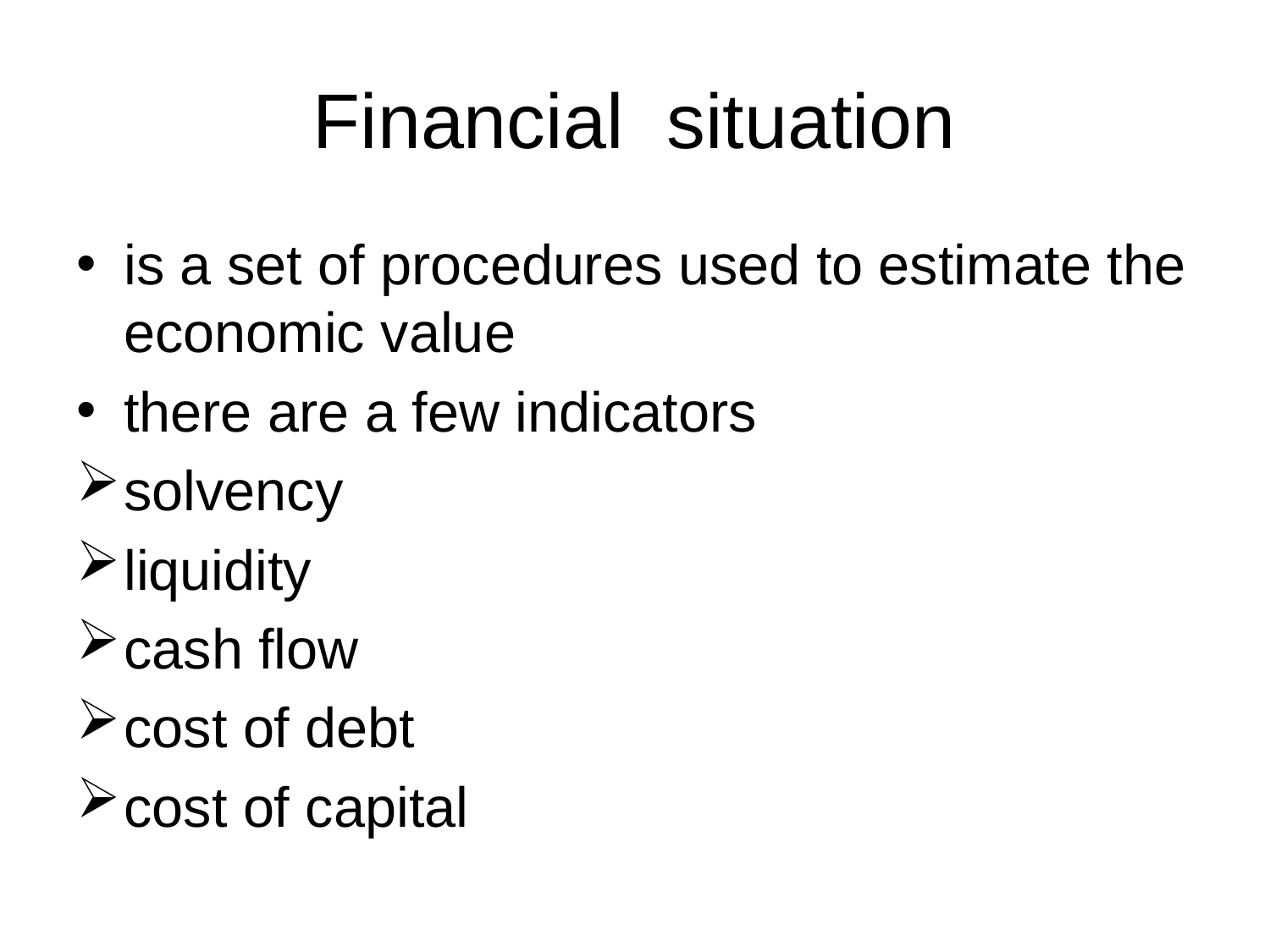

# Financial  situation
is a set of procedures used to estimate the economic value
there are a few indicators
solvency
liquidity
cash flow
cost of debt
cost of capital